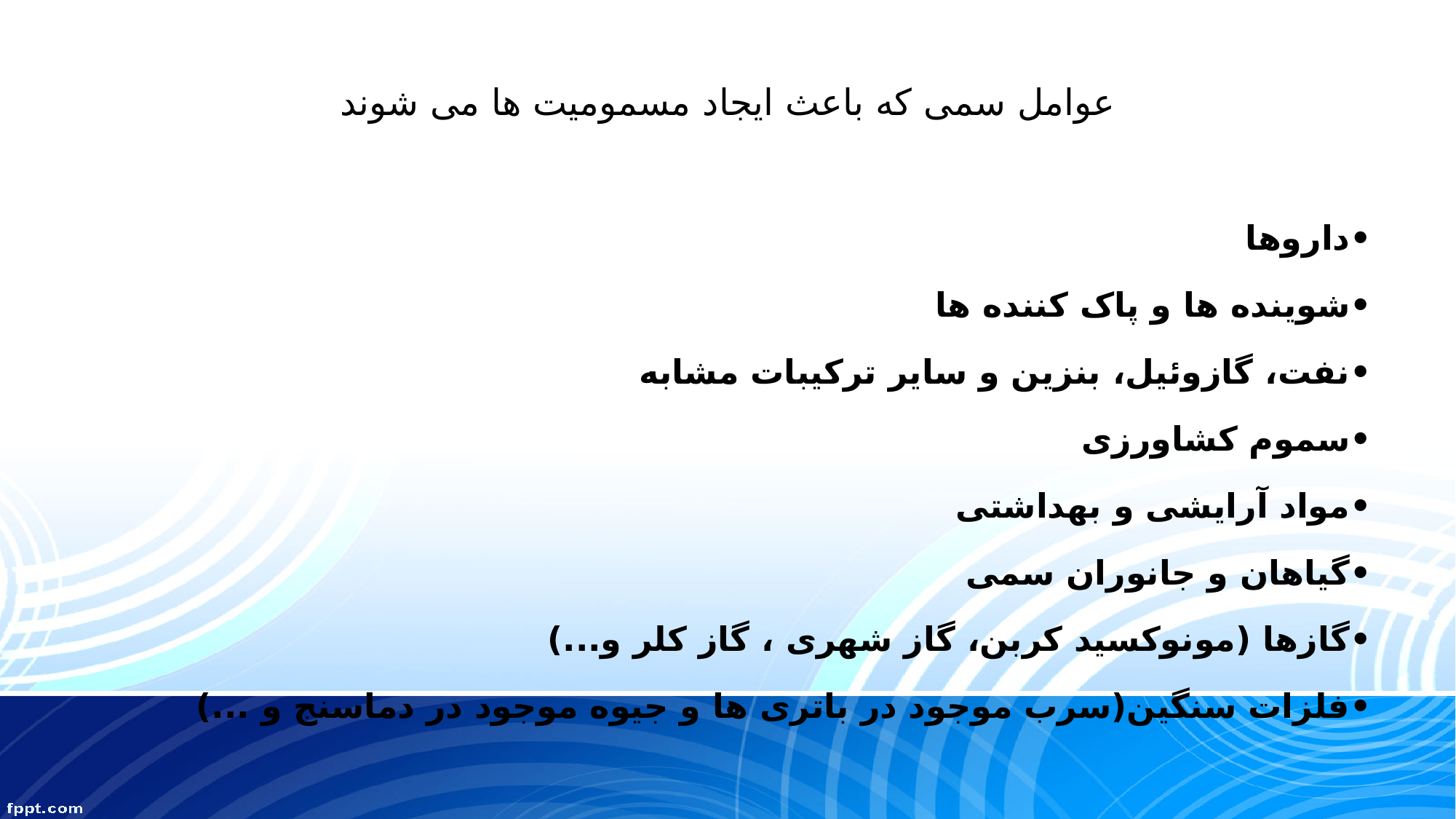

# عوامل سمی که باعث ایجاد مسمومیت ها می شوند
•	داروها
•	شوینده ها و پاک کننده ها
•	نفت، گازوئیل، بنزین و سایر ترکیبات مشابه
•	سموم کشاورزی
•	مواد آرایشی و بهداشتی
•	گیاهان و جانوران سمی
•	گازها (مونوکسید کربن، گاز شهری ، گاز کلر و...)
•	فلزات سنگین(سرب موجود در باتری ها و جیوه موجود در دماسنج و ...)